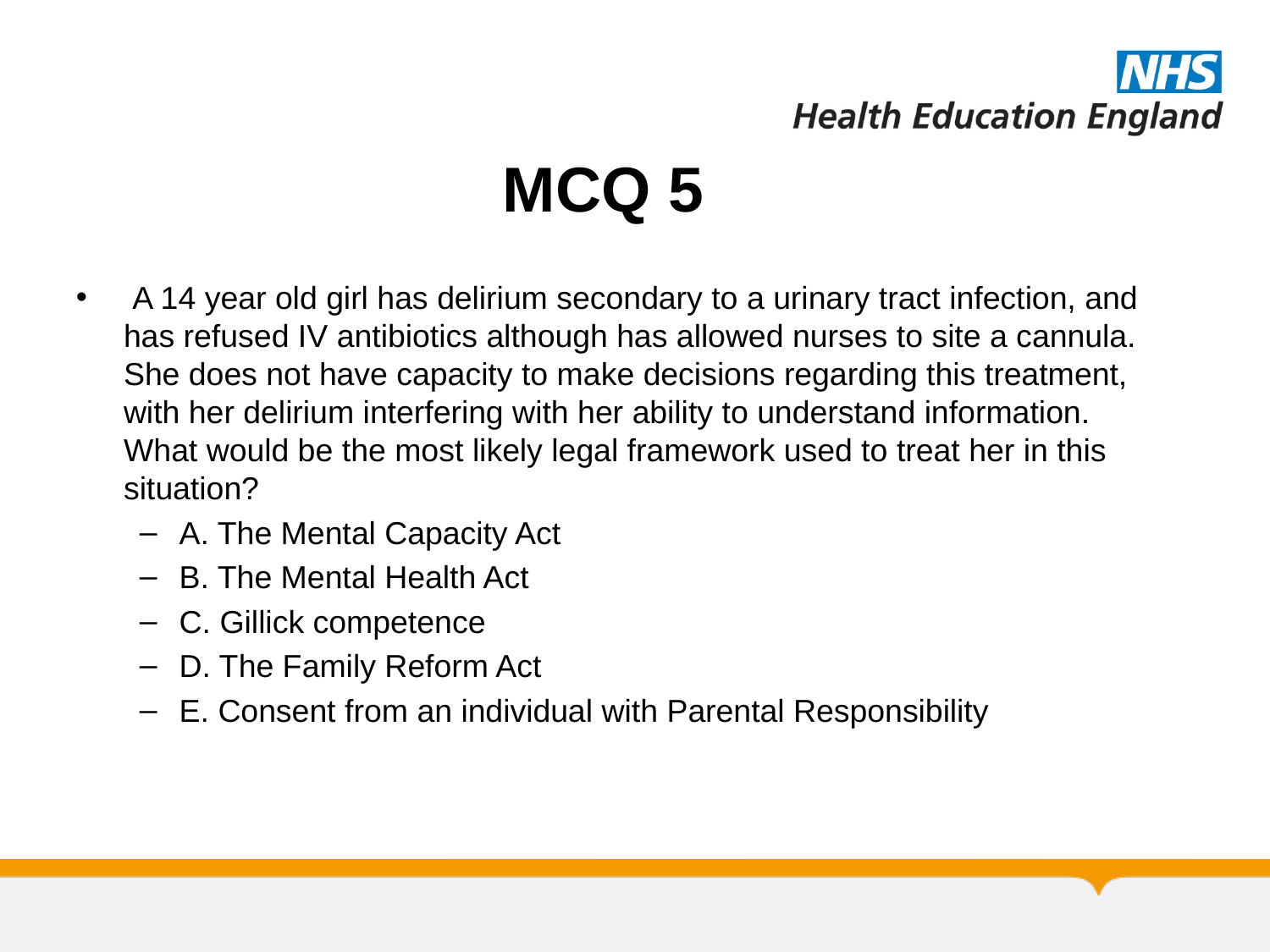

# MCQ 5
 A 14 year old girl has delirium secondary to a urinary tract infection, and has refused IV antibiotics although has allowed nurses to site a cannula. She does not have capacity to make decisions regarding this treatment, with her delirium interfering with her ability to understand information. What would be the most likely legal framework used to treat her in this situation?
A. The Mental Capacity Act
B. The Mental Health Act
C. Gillick competence
D. The Family Reform Act
E. Consent from an individual with Parental Responsibility